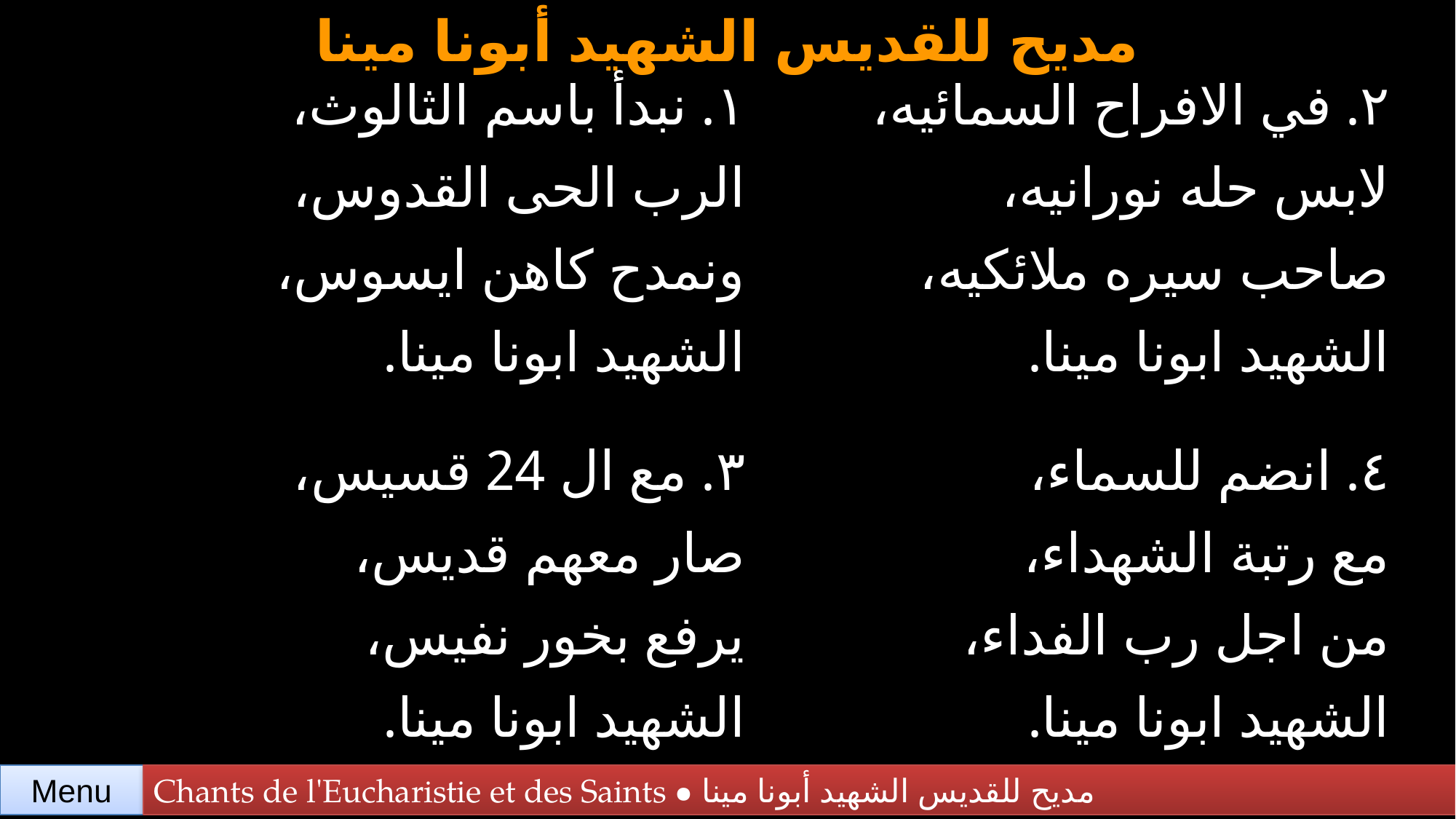

مديح للقديس الشهيد أبونا مينا
| ١. نبدأ باسم الثالوث، الرب الحى القدوس، ونمدح كاهن ايسوس، الشهيد ابونا مينا. | ٢. في الافراح السمائيه، لابس حله نورانيه، صاحب سيره ملائكيه، الشهيد ابونا مينا. |
| --- | --- |
| ٣. مع ال 24 قسيس، صار معهم قديس، يرفع بخور نفيس، الشهيد ابونا مينا. | ٤. انضم للسماء، مع رتبة الشهداء، من اجل رب الفداء، الشهيد ابونا مينا. |
Chants de l'Eucharistie et des Saints • مديح للقديس الشهيد أبونا مينا
Menu